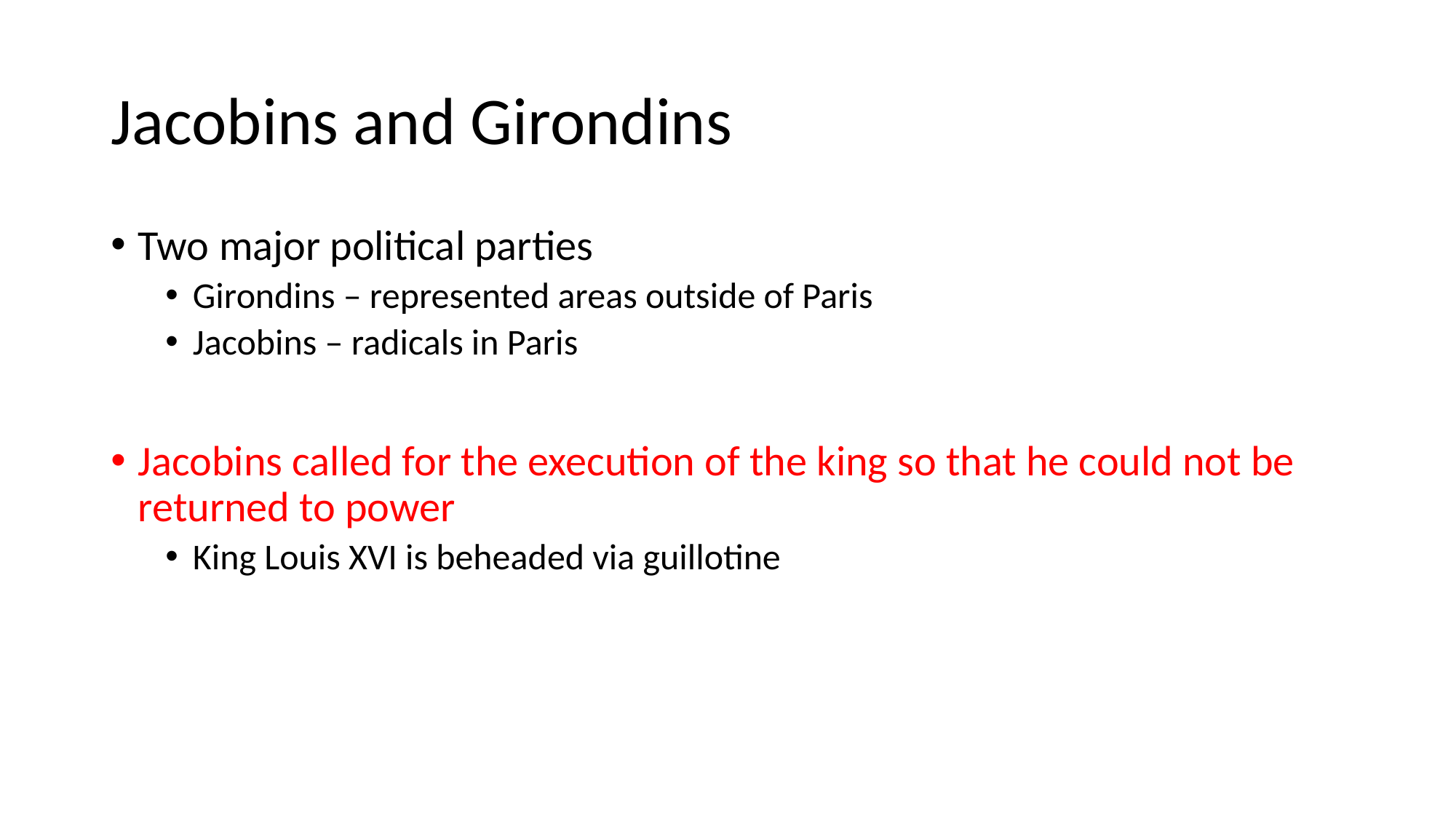

# Jacobins and Girondins
Two major political parties
Girondins – represented areas outside of Paris
Jacobins – radicals in Paris

Jacobins called for the execution of the king so that he could not be returned to power
King Louis XVI is beheaded via guillotine